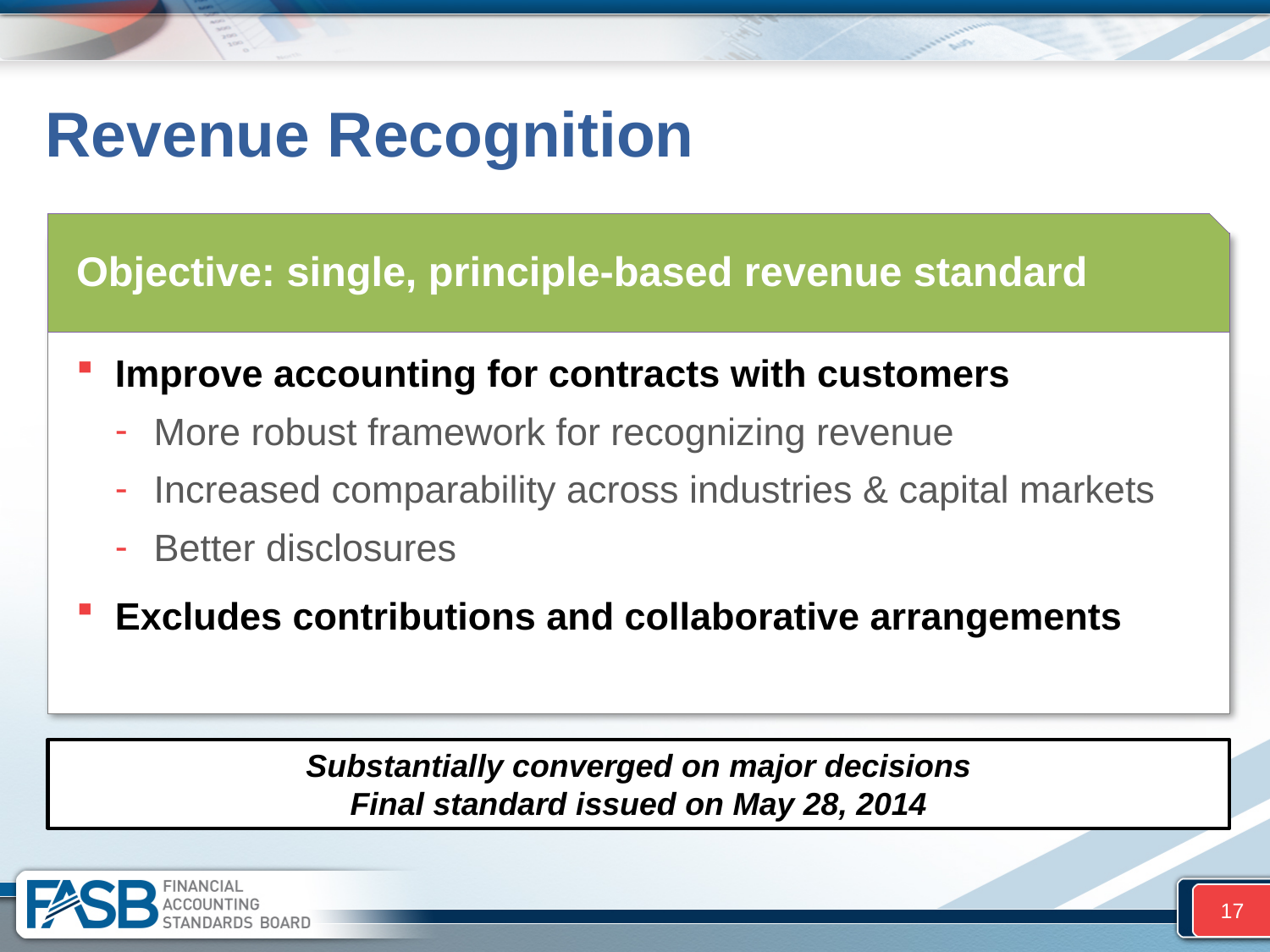

# Revenue Recognition

Objective: single, principle-based revenue standard
Improve accounting for contracts with customers
More robust framework for recognizing revenue
Increased comparability across industries & capital markets
Better disclosures
Excludes contributions and collaborative arrangements
Substantially converged on major decisions
Final standard issued on May 28, 2014
17